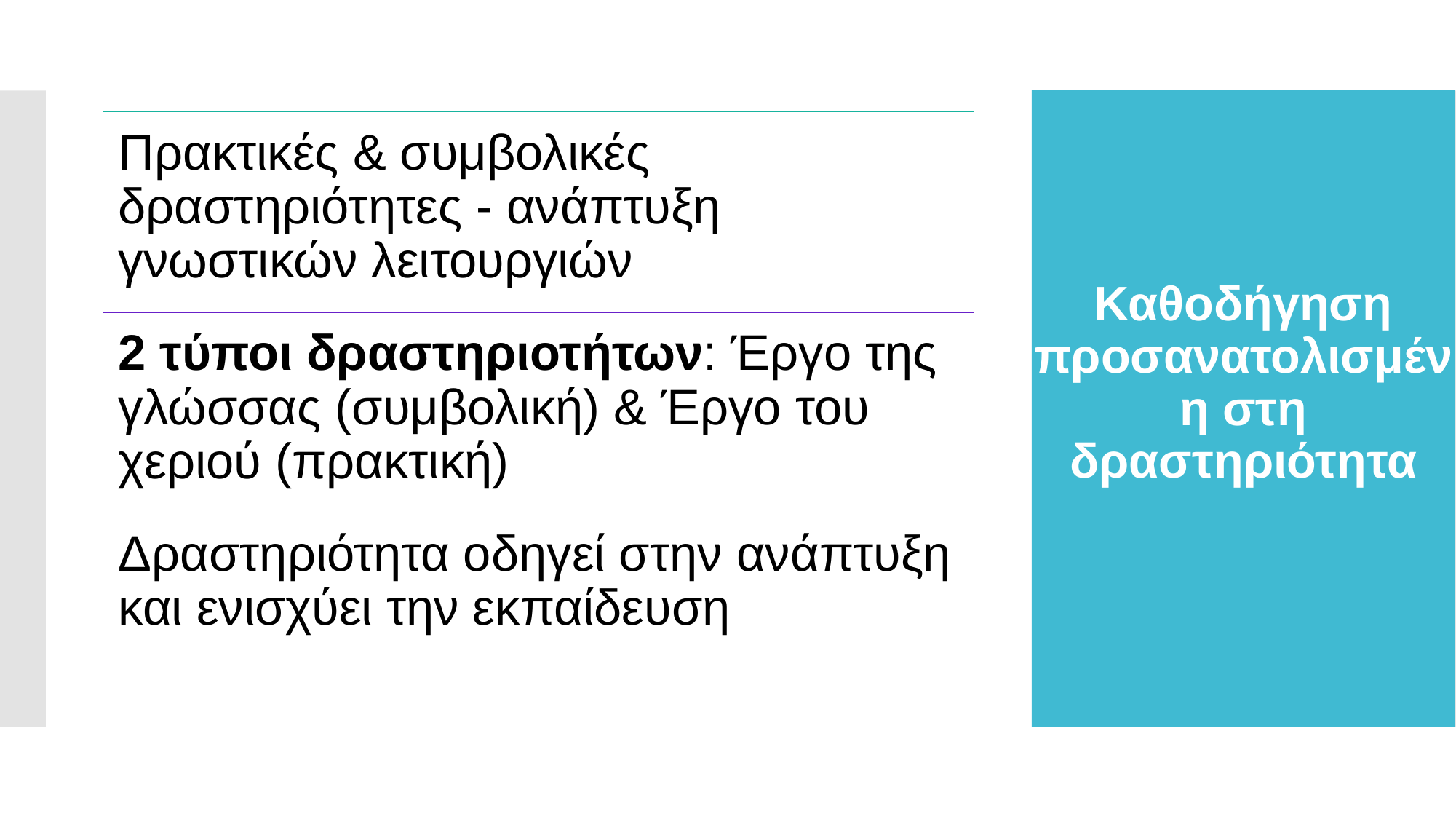

Πρακτικές & συμβολικές δραστηριότητες - ανάπτυξη γνωστικών λειτουργιών

2 τύποι δραστηριοτήτων: Έργο της γλώσσας (συμβολική) & Έργο του χεριού (πρακτική)

Δραστηριότητα οδηγεί στην ανάπτυξη και ενισχύει την εκπαίδευση
# Καθοδήγηση προσανατολισμένη στη δραστηριότητα